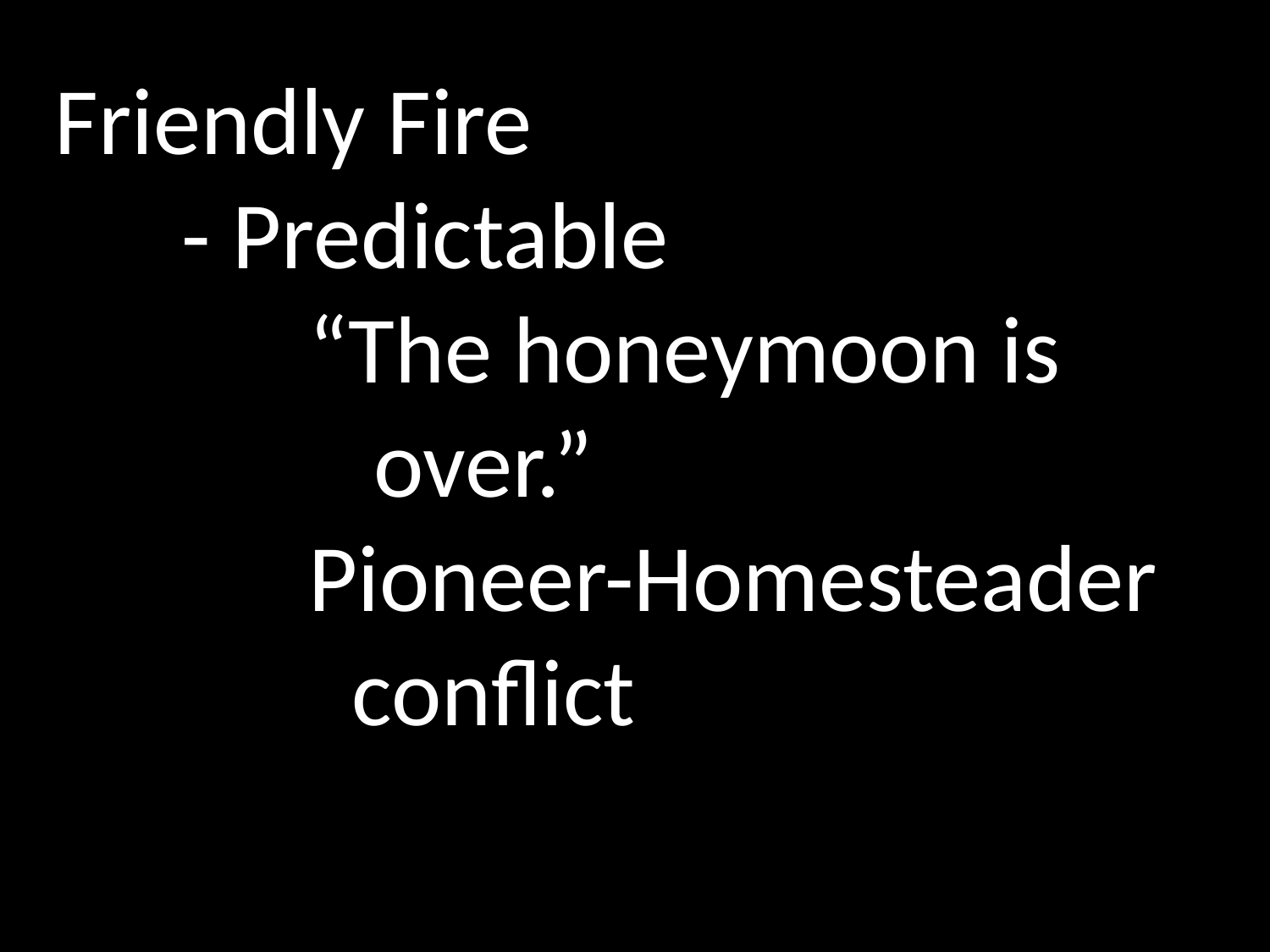

Friendly Fire
	- Predictable
		“The honeymoon is
		   over.”
		Pioneer-Homesteader
		  conflict